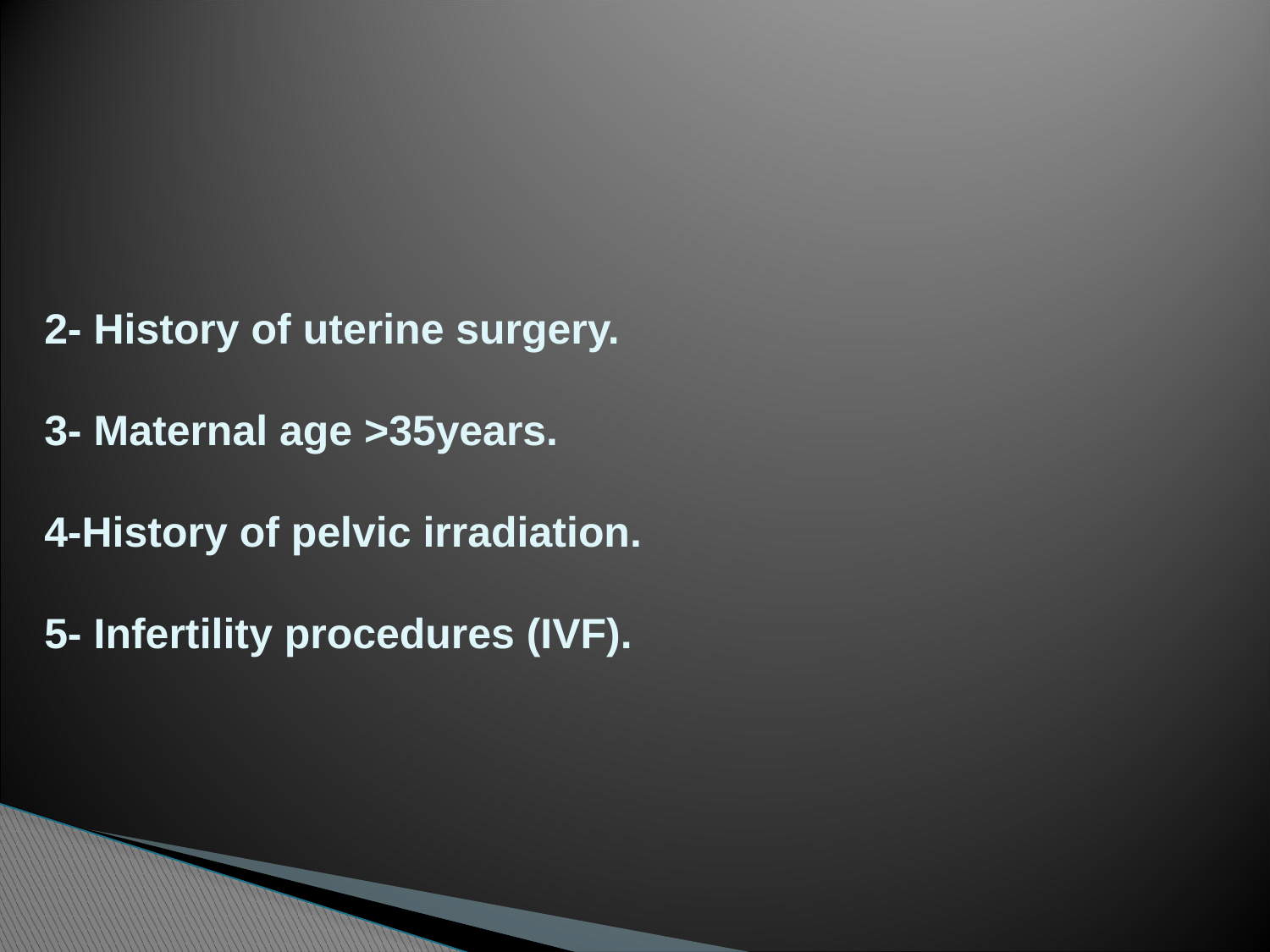

# 2- History of uterine surgery. 3- Maternal age >35years. 4-History of pelvic irradiation. 5- Infertility procedures (IVF).